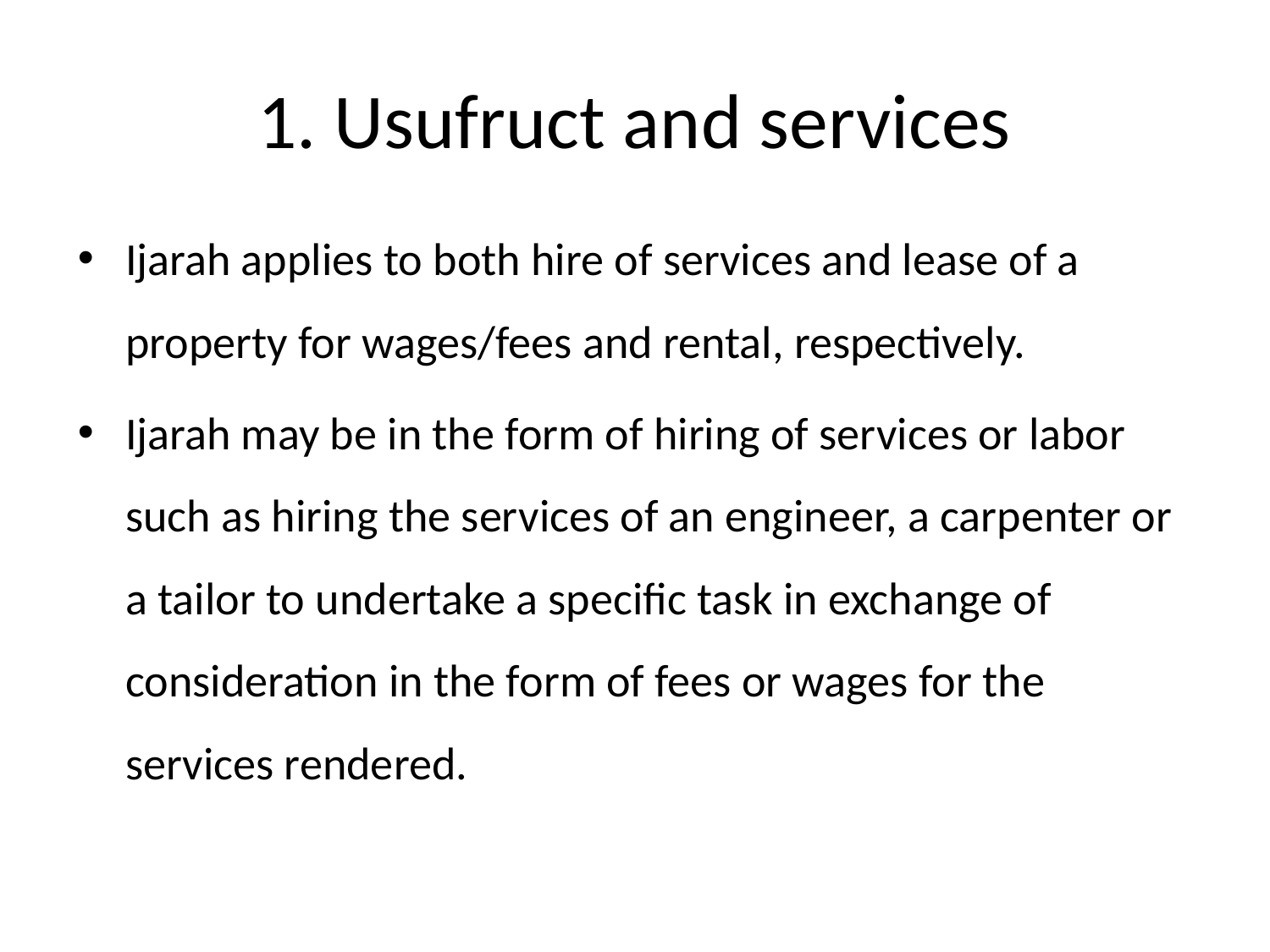

# 1. Usufruct and services
Ijarah applies to both hire of services and lease of a property for wages/fees and rental, respectively.
Ijarah may be in the form of hiring of services or labor such as hiring the services of an engineer, a carpenter or a tailor to undertake a specific task in exchange of consideration in the form of fees or wages for the services rendered.